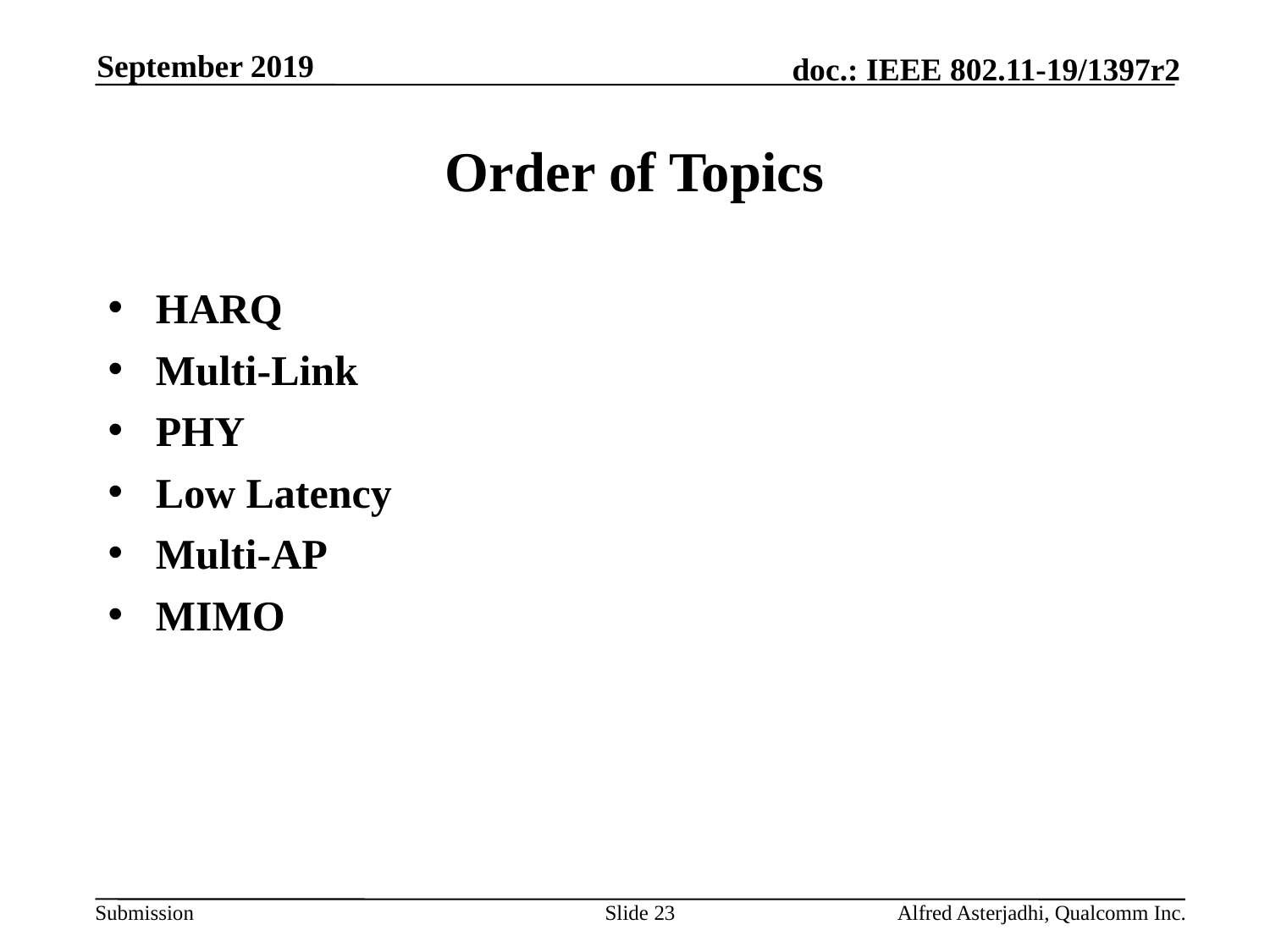

September 2019
# Order of Topics
HARQ
Multi-Link
PHY
Low Latency
Multi-AP
MIMO
Slide 23
Alfred Asterjadhi, Qualcomm Inc.